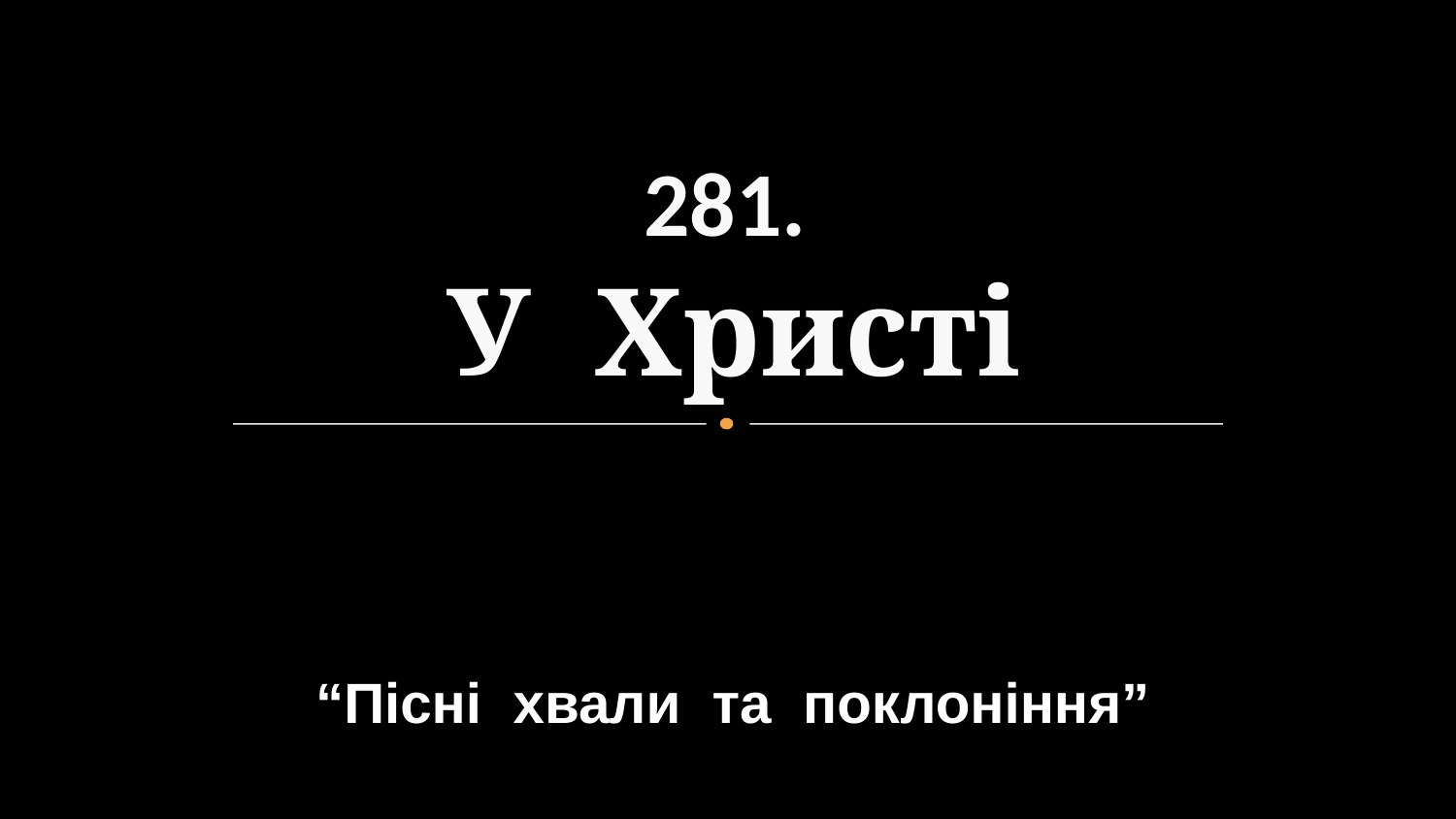

# 281. У  Христі
“Пісні  хвали  та  поклоніння”